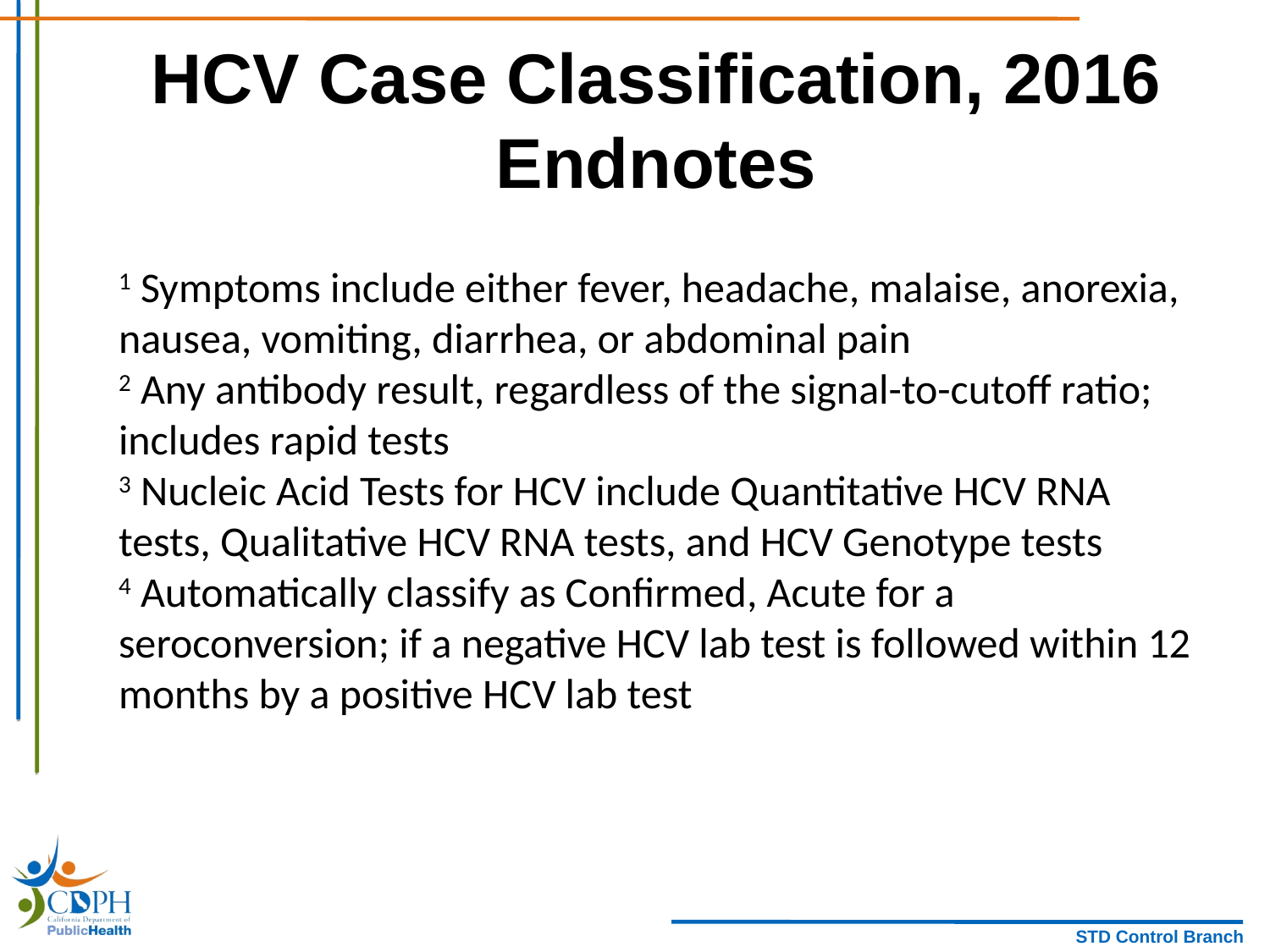

# HCV Case Classification, 2016 Endnotes
1 Symptoms include either fever, headache, malaise, anorexia, nausea, vomiting, diarrhea, or abdominal pain
2 Any antibody result, regardless of the signal-to-cutoff ratio; includes rapid tests
3 Nucleic Acid Tests for HCV include Quantitative HCV RNA tests, Qualitative HCV RNA tests, and HCV Genotype tests
4 Automatically classify as Confirmed, Acute for a seroconversion; if a negative HCV lab test is followed within 12 months by a positive HCV lab test